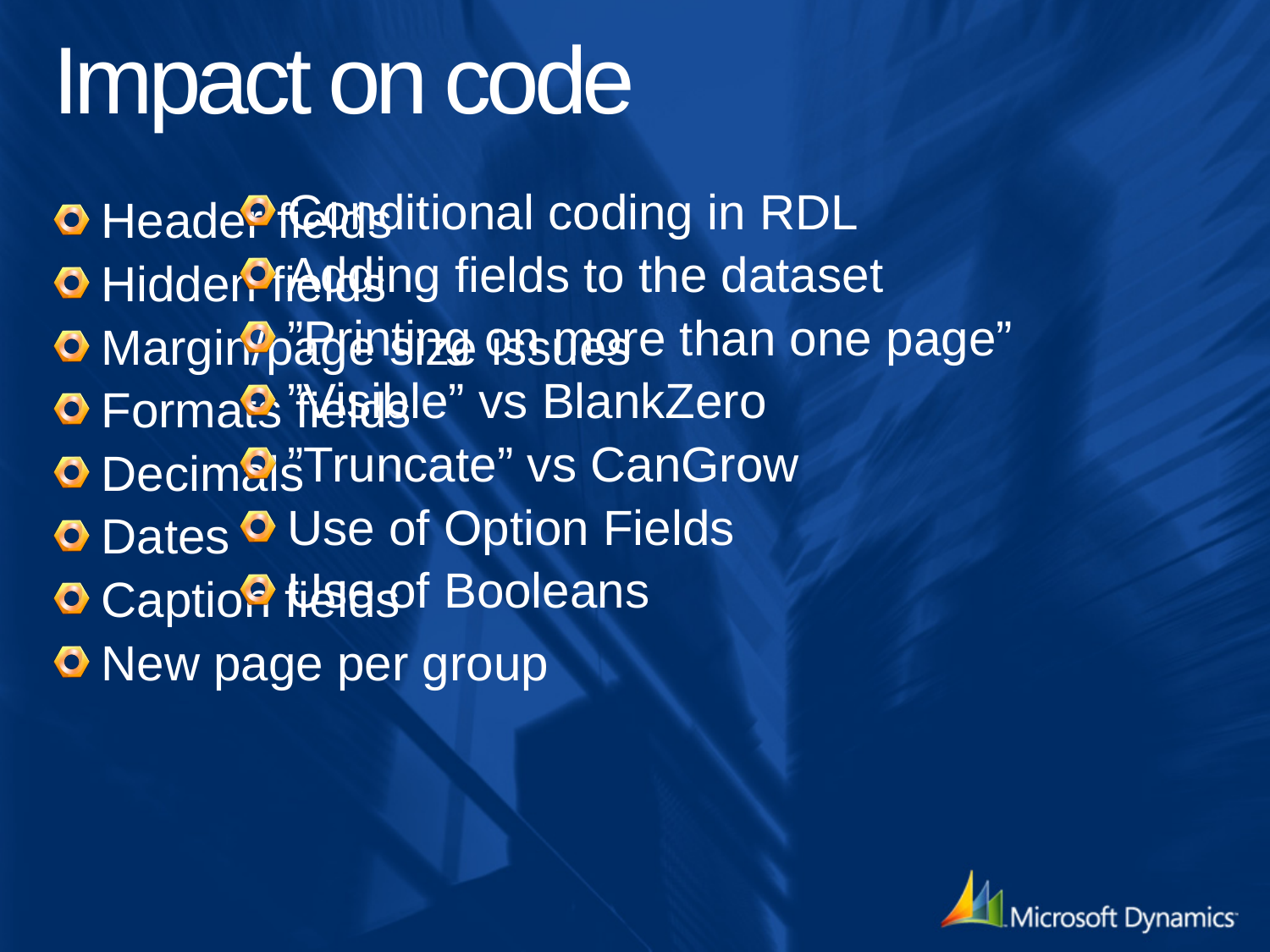

# Impact on code
Conditional coding in RDL
Adding fields to the dataset
”Printing on more than one page”
”Visible” vs BlankZero
”Truncate” vs CanGrow
Use of Option Fields
Use of Booleans
Header fields
Hidden fields
Margin/page size issues
Formats fields
Decimals
Dates
Caption fields
New page per group